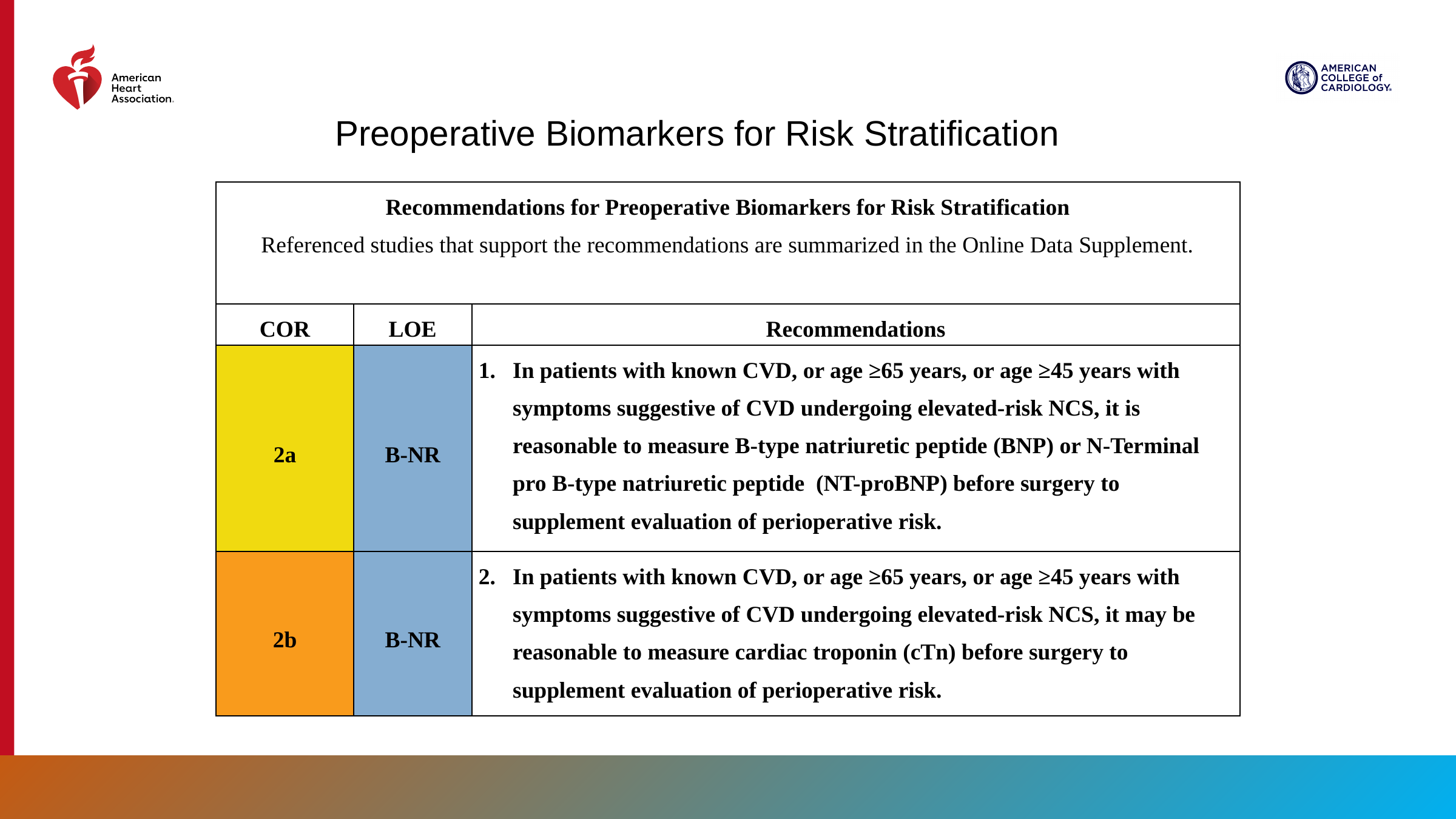

Preoperative Biomarkers for Risk Stratification
| Recommendations for Preoperative Biomarkers for Risk Stratification Referenced studies that support the recommendations are summarized in the Online Data Supplement. |  |  |
| --- | --- | --- |
| COR | LOE | Recommendations |
| 2a | B-NR | In patients with known CVD, or age ≥65 years, or age ≥45 years with symptoms suggestive of CVD undergoing elevated-risk NCS, it is reasonable to measure B-type natriuretic peptide (BNP) or N-Terminal pro B-type natriuretic peptide (NT-proBNP) before surgery to supplement evaluation of perioperative risk. |
| 2b | B-NR | In patients with known CVD, or age ≥65 years, or age ≥45 years with symptoms suggestive of CVD undergoing elevated-risk NCS, it may be reasonable to measure cardiac troponin (cTn) before surgery to supplement evaluation of perioperative risk. |